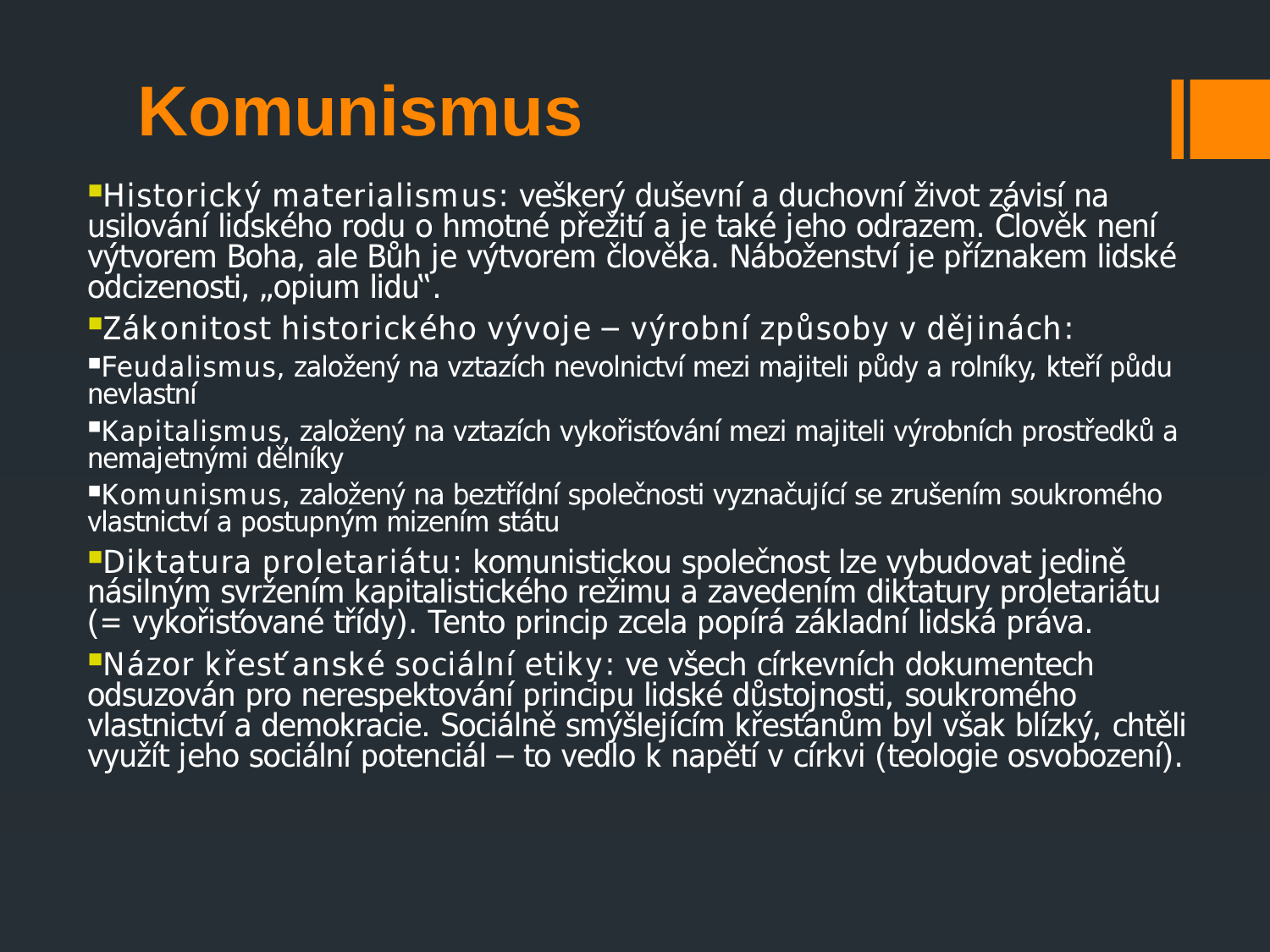

Komunismus
Historický materialismus: veškerý duševní a duchovní život závisí na usilování lidského rodu o hmotné přežití a je také jeho odrazem. Člověk není výtvorem Boha, ale Bůh je výtvorem člověka. Náboženství je příznakem lidské odcizenosti, „opium lidu“.
Zákonitost historického vývoje – výrobní způsoby v dějinách:
Feudalismus, založený na vztazích nevolnictví mezi majiteli půdy a rolníky, kteří půdu nevlastní
Kapitalismus, založený na vztazích vykořisťování mezi majiteli výrobních prostředků a nemajetnými dělníky
Komunismus, založený na beztřídní společnosti vyznačující se zrušením soukromého vlastnictví a postupným mizením státu
Diktatura proletariátu: komunistickou společnost lze vybudovat jedině násilným svržením kapitalistického režimu a zavedením diktatury proletariátu (= vykořisťované třídy). Tento princip zcela popírá základní lidská práva.
Názor křesťanské sociální etiky: ve všech církevních dokumentech odsuzován pro nerespektování principu lidské důstojnosti, soukromého vlastnictví a demokracie. Sociálně smýšlejícím křesťanům byl však blízký, chtěli využít jeho sociální potenciál – to vedlo k napětí v církvi (teologie osvobození).